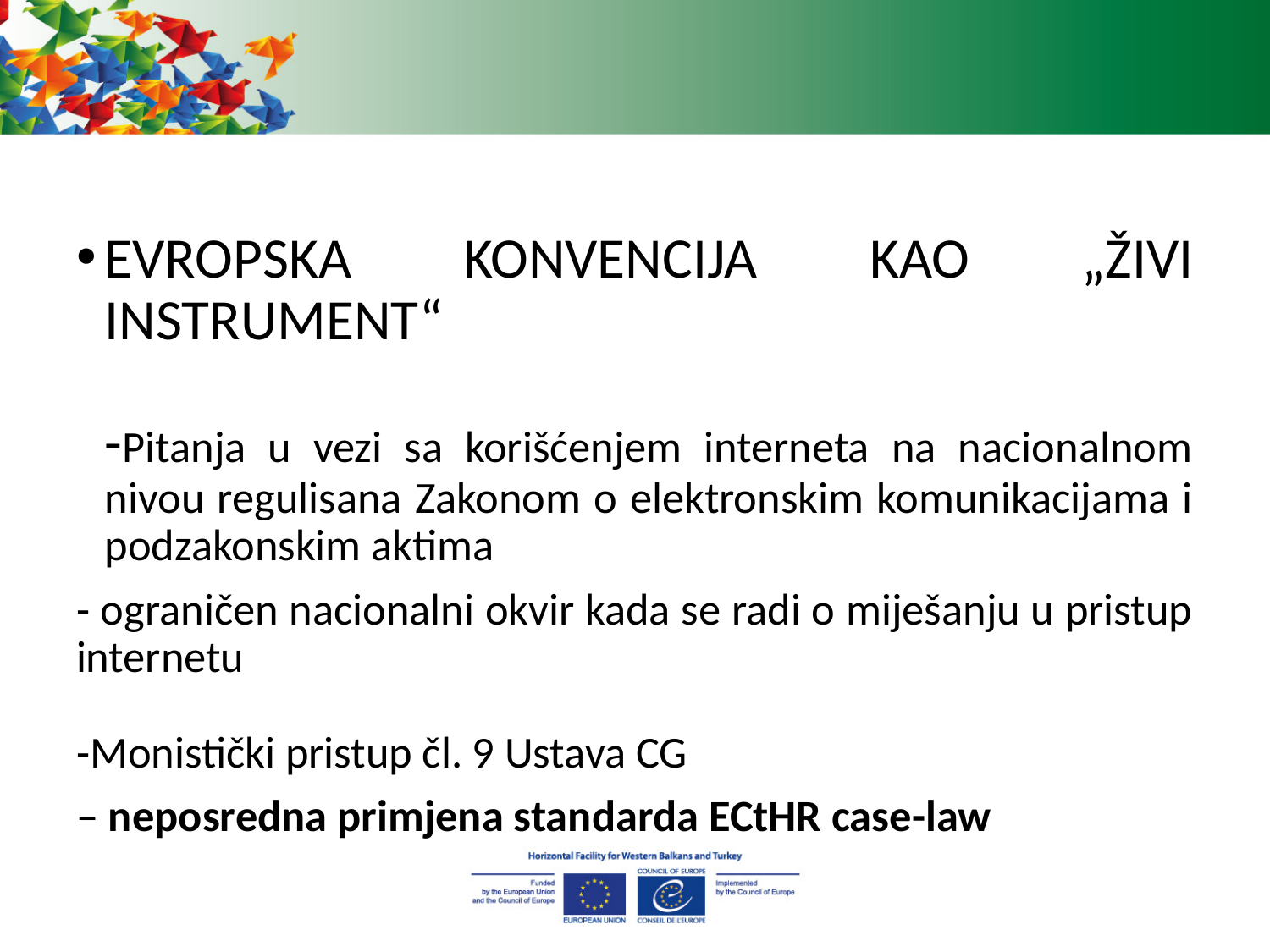

EVROPSKA KONVENCIJA KAO „ŽIVI INSTRUMENT“
-Pitanja u vezi sa korišćenjem interneta na nacionalnom nivou regulisana Zakonom o elektronskim komunikacijama i podzakonskim aktima
- ograničen nacionalni okvir kada se radi o miješanju u pristup internetu
-Monistički pristup čl. 9 Ustava CG
– neposredna primjena standarda ECtHR case-law